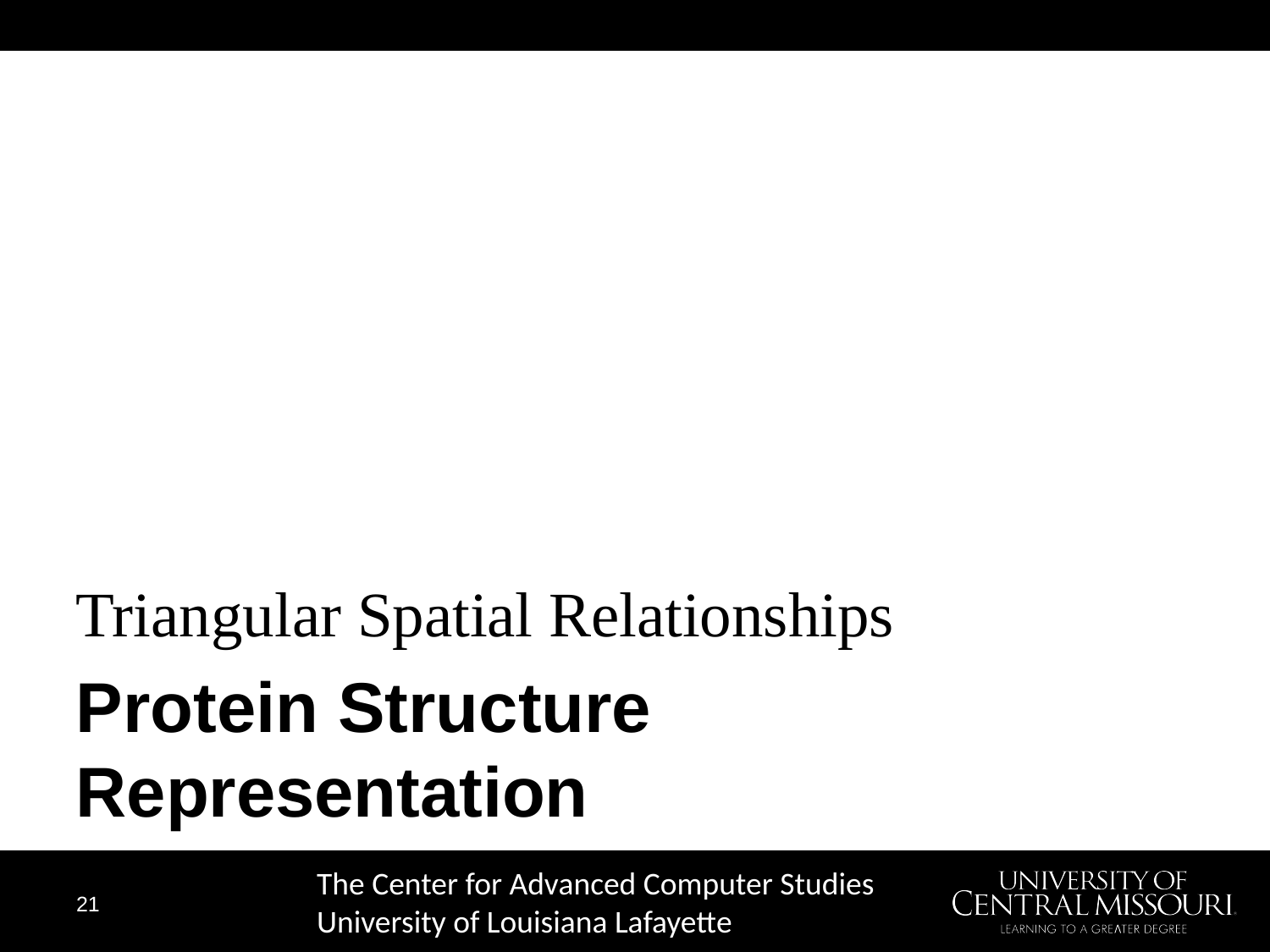

Triangular Spatial Relationships
# Protein Structure Representation
The Center for Advanced Computer Studies
University of Louisiana Lafayette
21